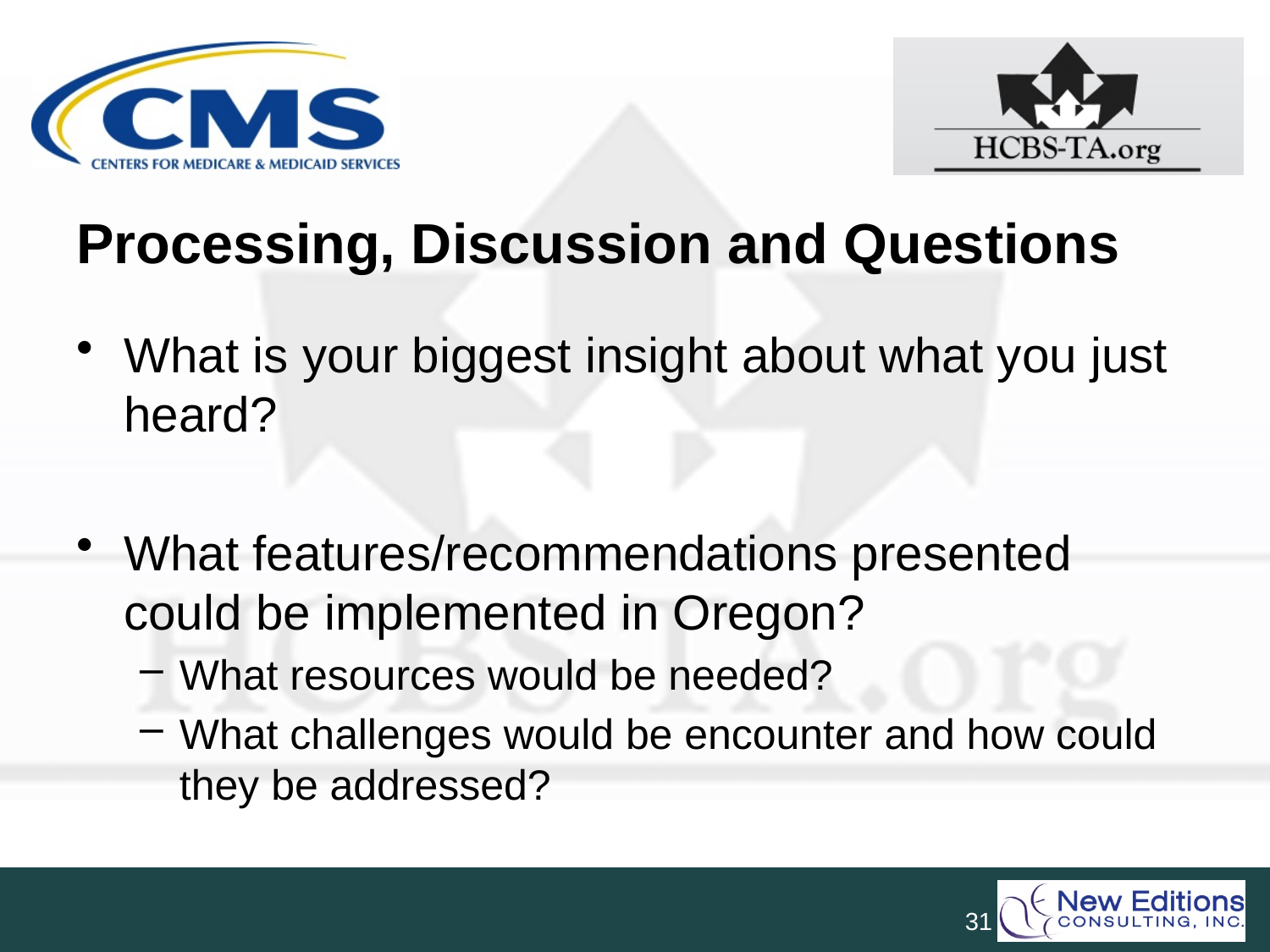

# Processing, Discussion and Questions
What is your biggest insight about what you just heard?

What features/recommendations presented could be implemented in Oregon?
What resources would be needed?
What challenges would be encounter and how could they be addressed?
31